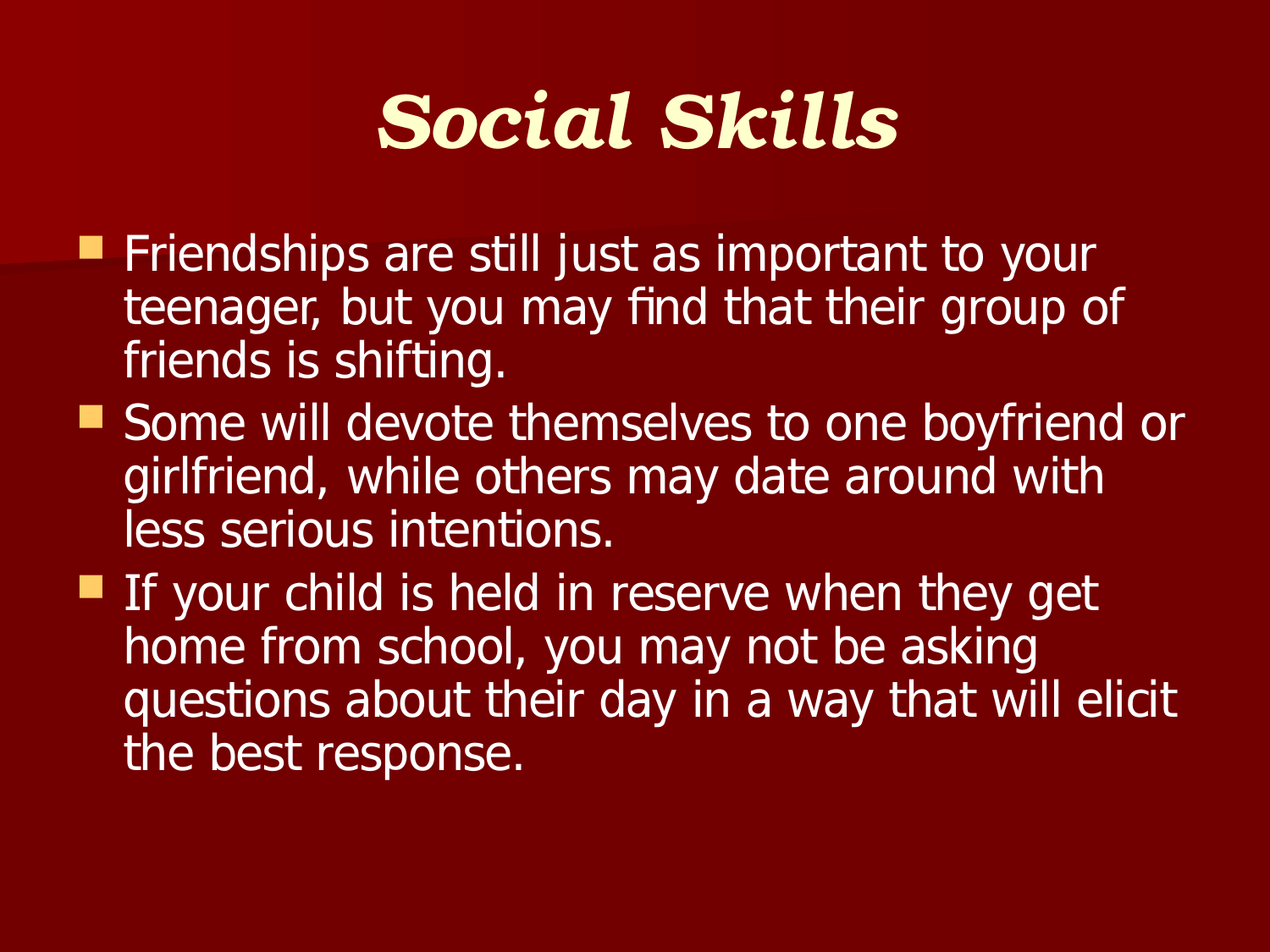

# Social Skills
Friendships are still just as important to your teenager, but you may find that their group of friends is shifting.
Some will devote themselves to one boyfriend or girlfriend, while others may date around with less serious intentions.
If your child is held in reserve when they get home from school, you may not be asking questions about their day in a way that will elicit the best response.